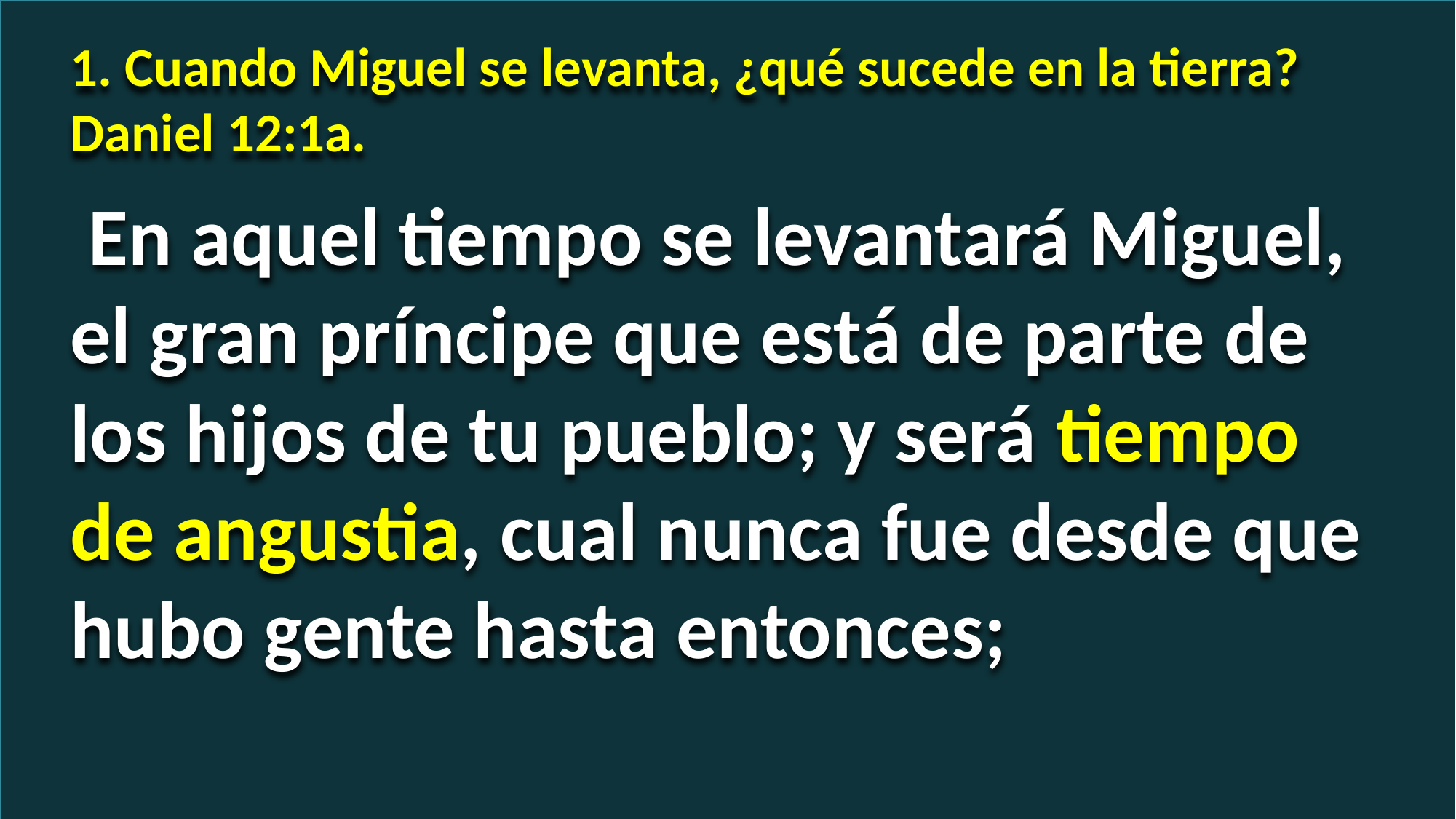

1. Cuando Miguel se levanta, ¿qué sucede en la tierra? Daniel 12:1a.
 En aquel tiempo se levantará Miguel, el gran príncipe que está de parte de los hijos de tu pueblo; y será tiempo de angustia, cual nunca fue desde que hubo gente hasta entonces;